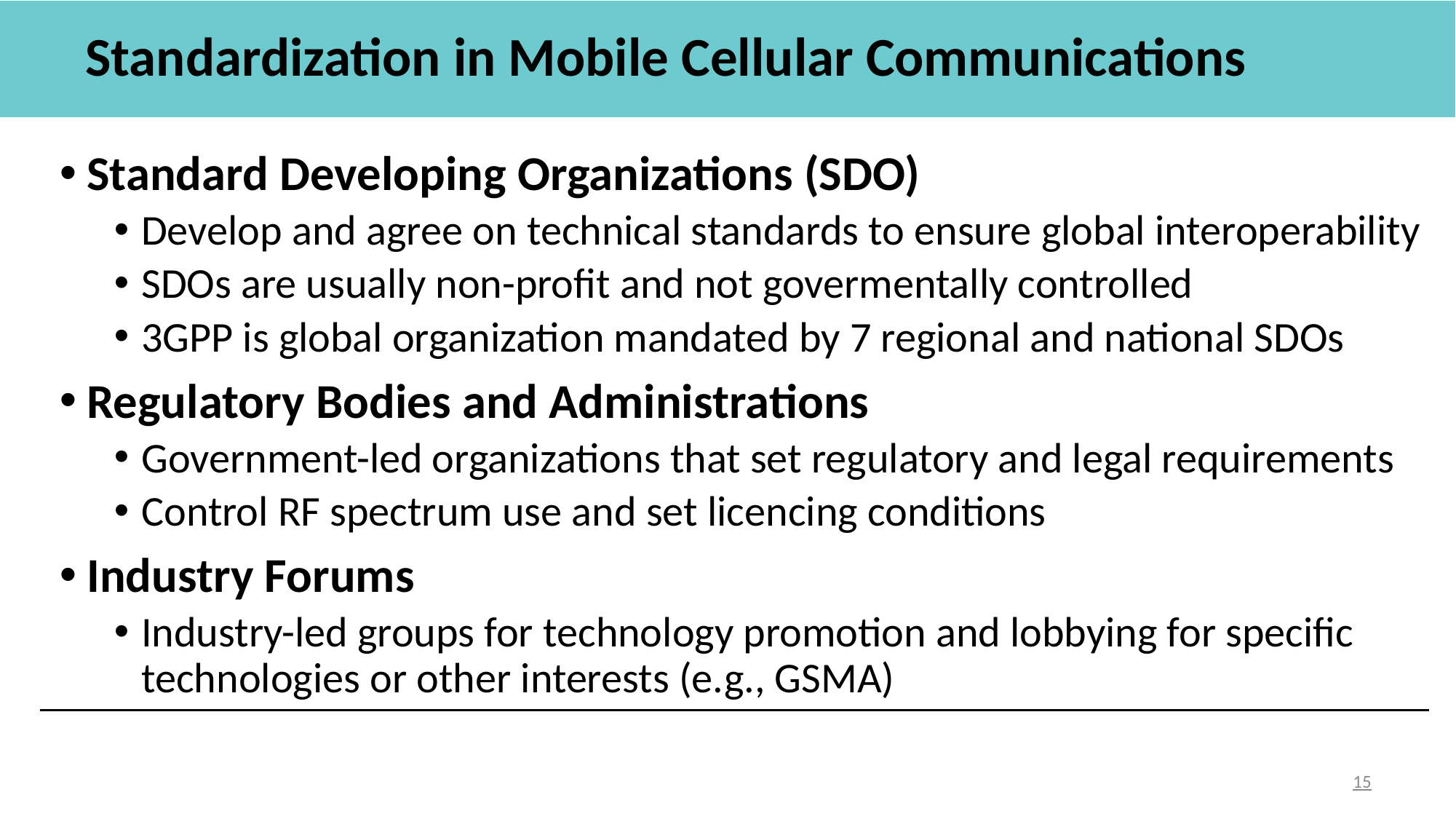

# Standardization in Mobile Cellular Communications
Standard Developing Organizations (SDO)
Develop and agree on technical standards to ensure global interoperability
SDOs are usually non-profit and not govermentally controlled
3GPP is global organization mandated by 7 regional and national SDOs
Regulatory Bodies and Administrations
Government-led organizations that set regulatory and legal requirements
Control RF spectrum use and set licencing conditions
Industry Forums
Industry-led groups for technology promotion and lobbying for specific technologies or other interests (e.g., GSMA)